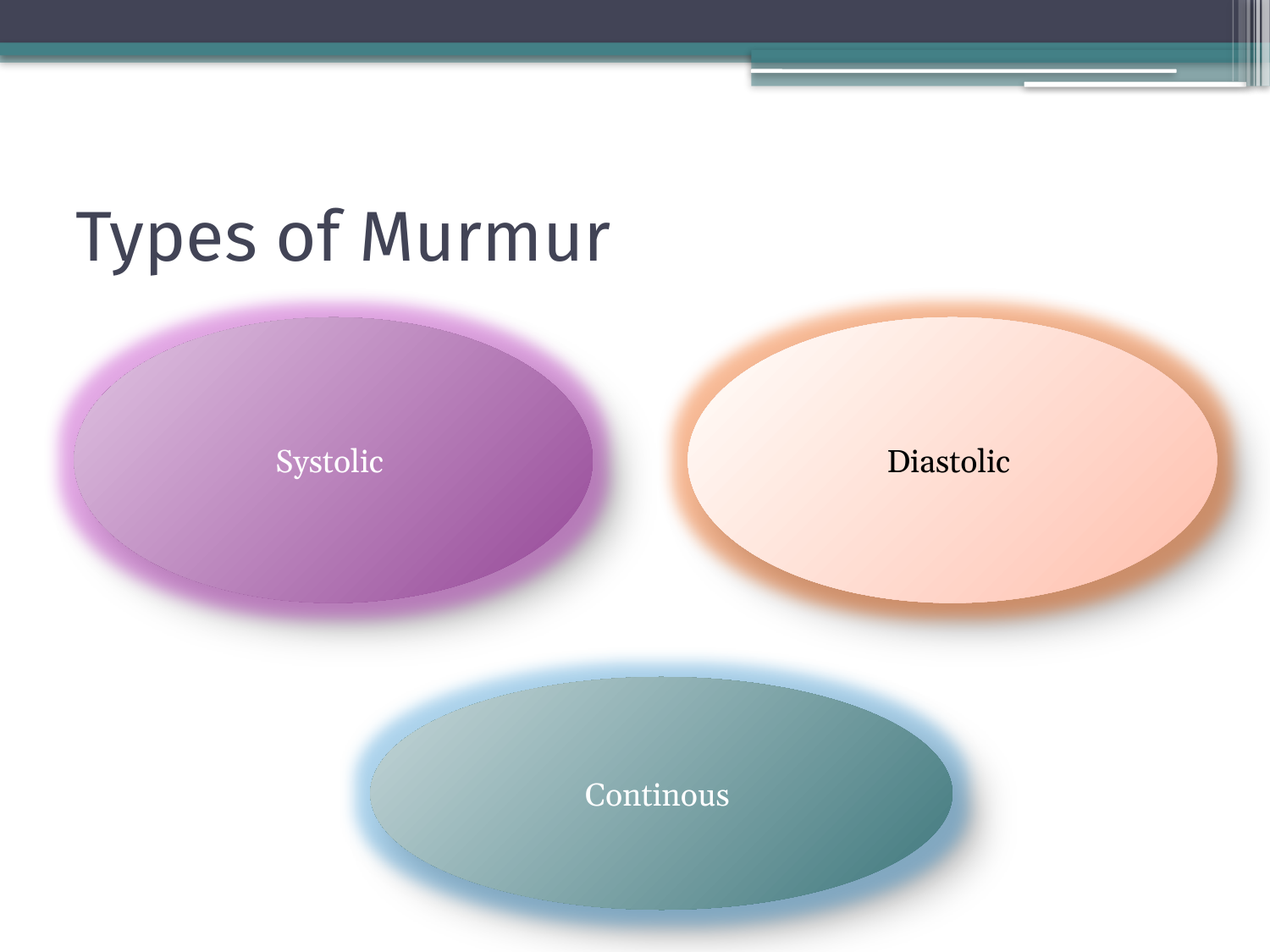

# Types of Murmur

Systolic
Diastolic
Continous